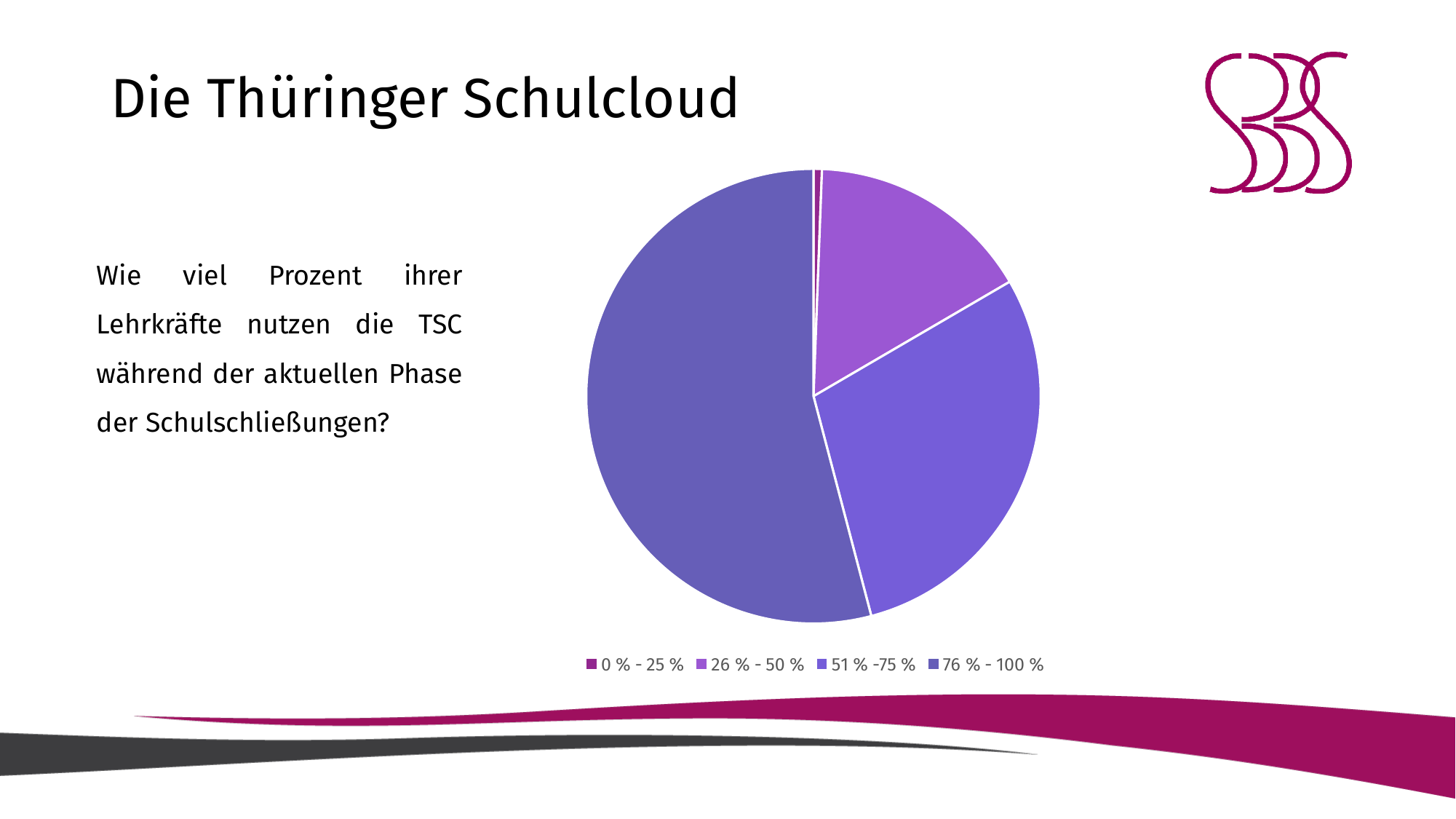

# Die Thüringer Schulcloud

### Chart

| Category | Wie viel Prozent ihrer Lehrkräfte nutzen die TSC während der ersten Phase der Schulschließungen? |
|---|---|
| 0 % - 25 % | 0.6 |
| 26 % - 50 % | 16.0 |
| 51 % -75 % | 29.3 |
| 76 % - 100 % | 54.1 |

Wie viel Prozent ihrer Lehrkräfte nutzen die TSC während der aktuellen Phase der Schulschließungen?